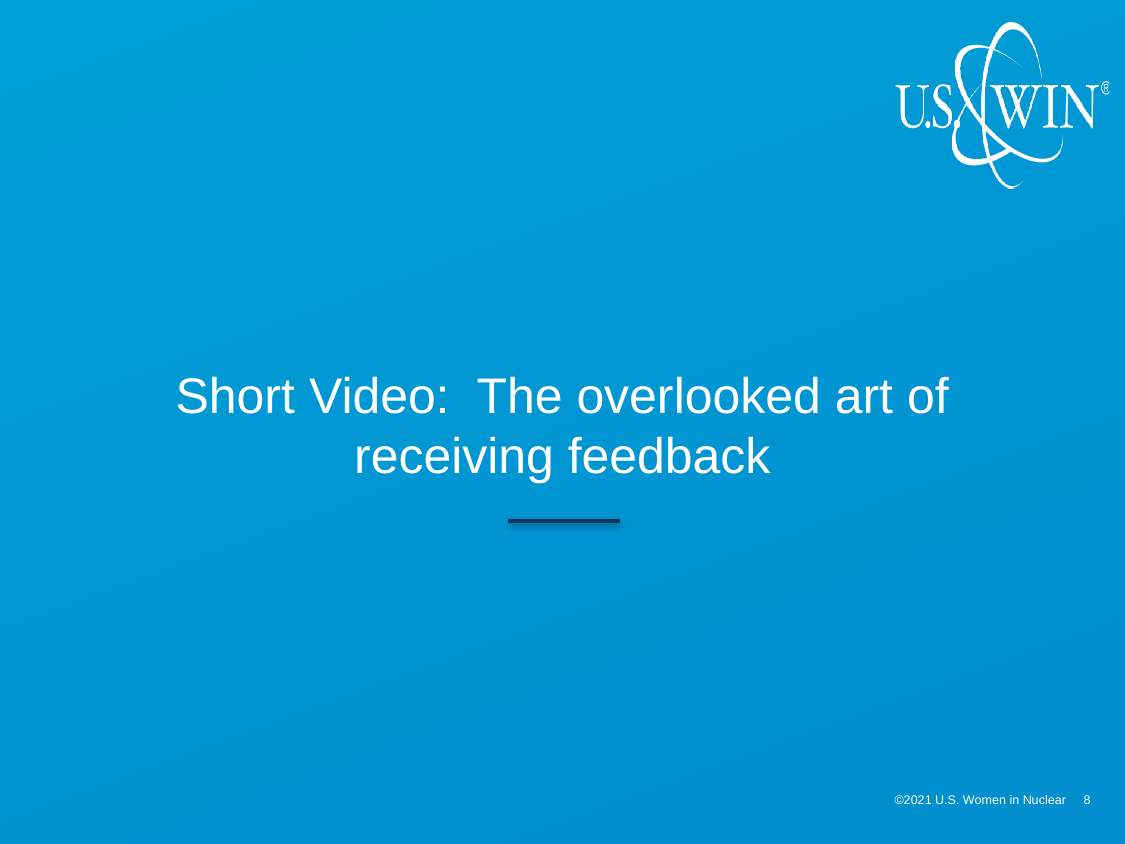

Short Video:  The overlooked art of receiving feedback